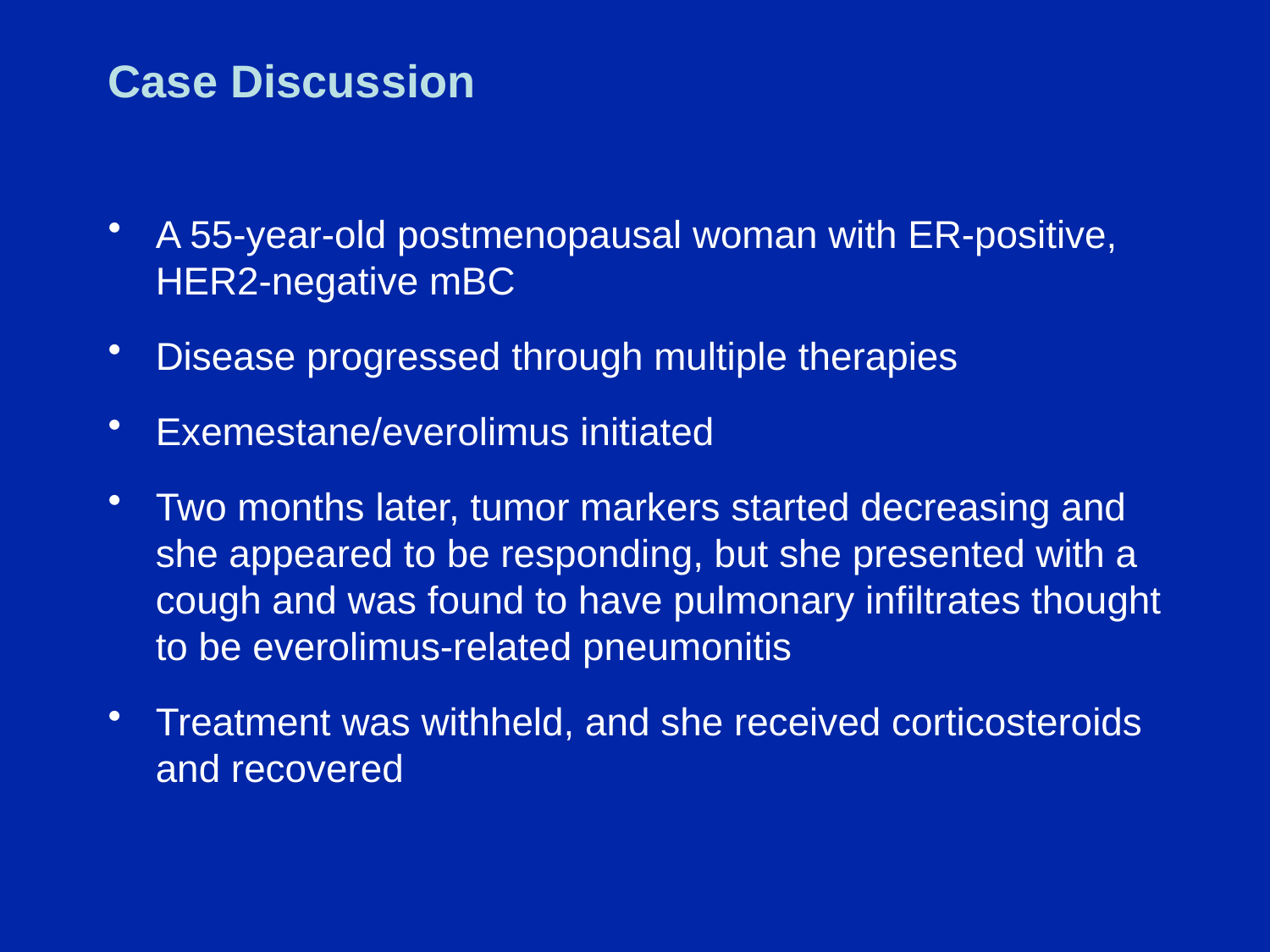

# Case Discussion
A 55-year-old postmenopausal woman with ER-positive, HER2-negative mBC
Disease progressed through multiple therapies
Exemestane/everolimus initiated
Two months later, tumor markers started decreasing and she appeared to be responding, but she presented with a cough and was found to have pulmonary infiltrates thought to be everolimus-related pneumonitis
Treatment was withheld, and she received corticosteroids and recovered